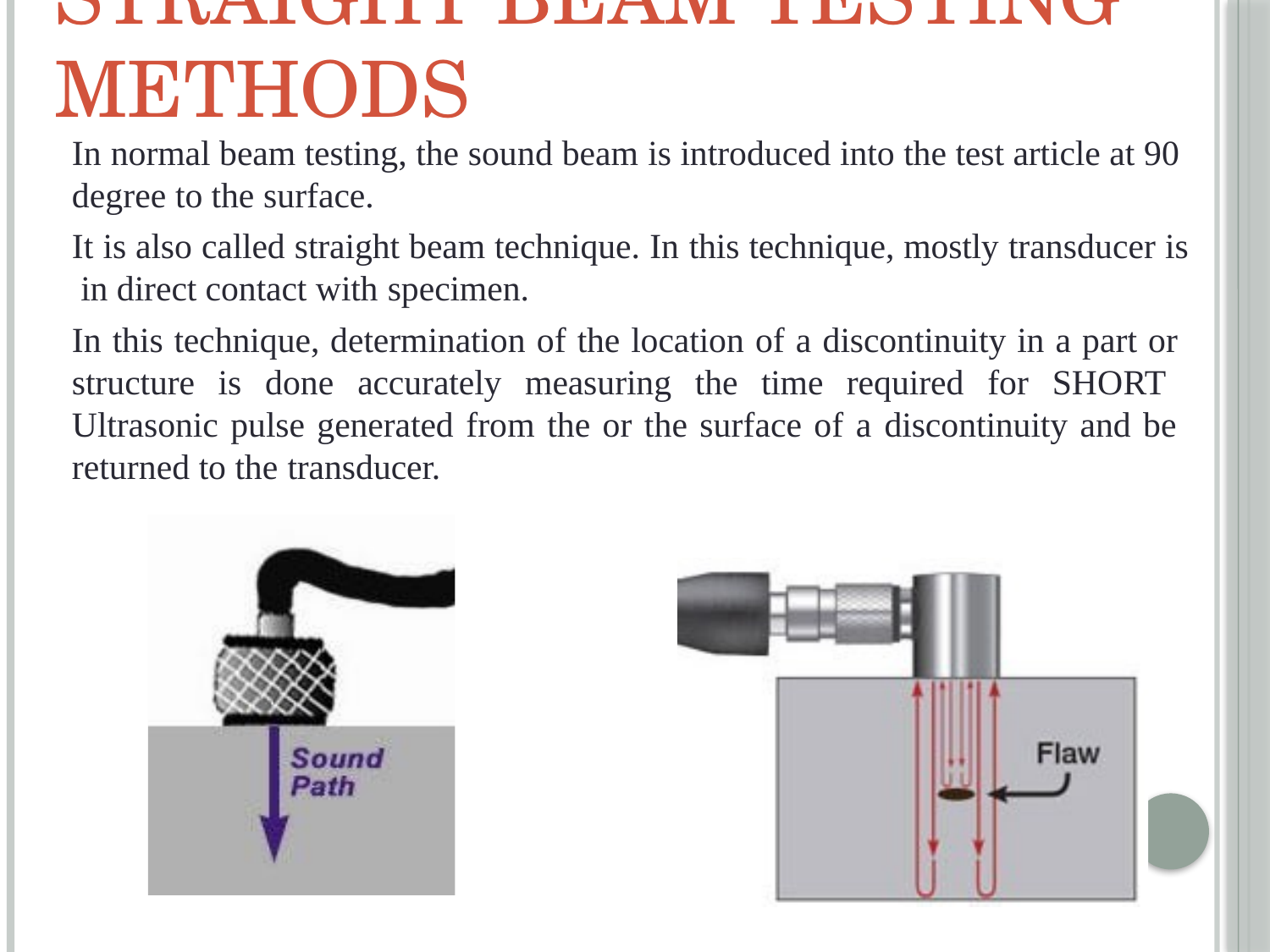

# Straight Beam testing Methods
In normal beam testing, the sound beam is introduced into the test article at 90  degree to the surface.
It is also called straight beam technique. In this technique, mostly transducer is  in direct contact with specimen.
In this technique, determination of the location of a discontinuity in a part or  structure is done accurately measuring the time required for SHORT  Ultrasonic pulse generated from the or the surface of a discontinuity and be  returned to the transducer.